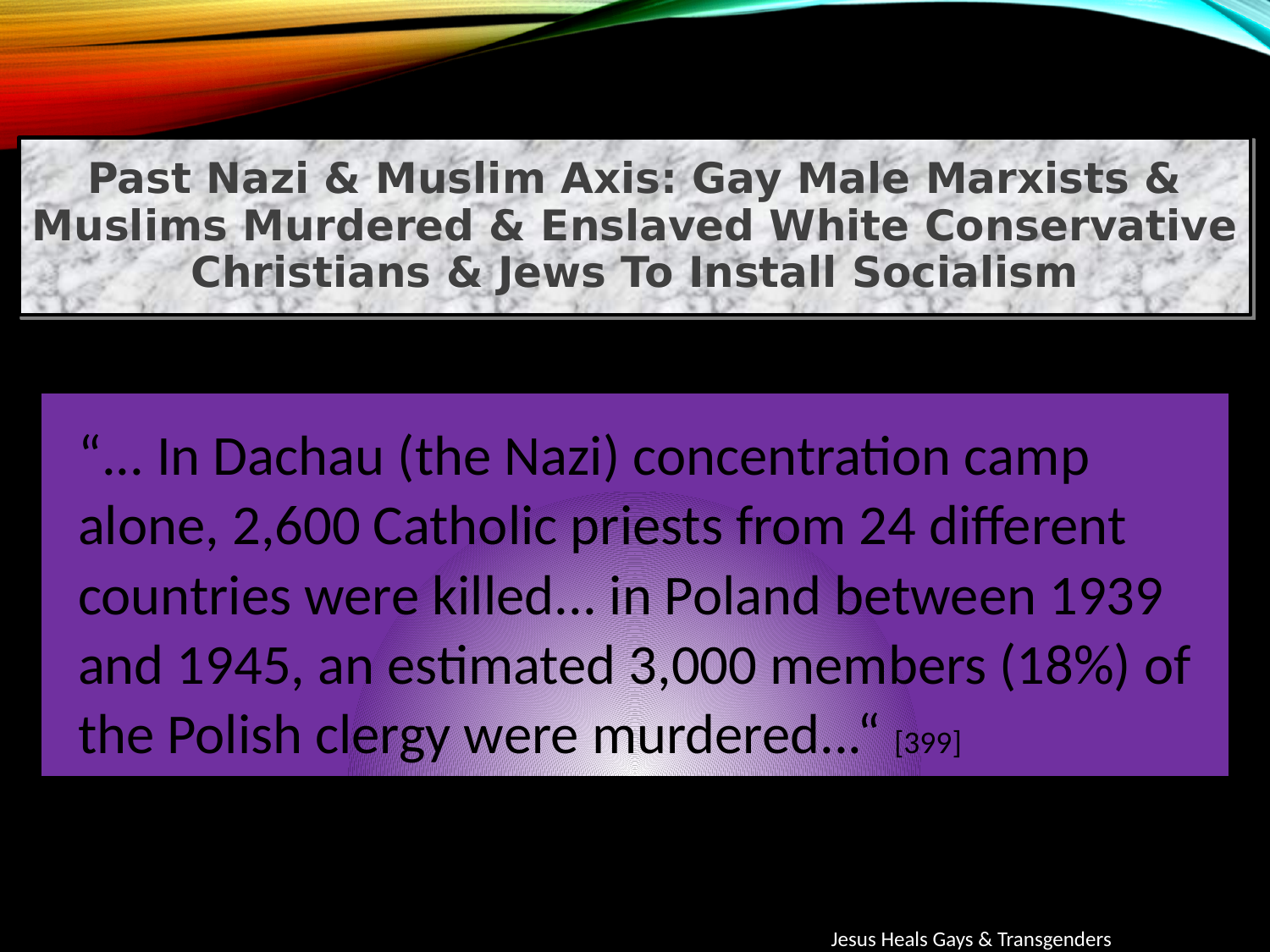

Past Nazi & Muslim Axis: Gay Male Marxists & Muslims Murdered & Enslaved White Conservative Christians & Jews To Install Socialism
“... In Dachau (the Nazi) concentration camp alone, 2,600 Catholic priests from 24 different countries were killed... in Poland between 1939 and 1945, an estimated 3,000 members (18%) of the Polish clergy were murdered...“ [399]
Jesus Heals Gays & Transgenders